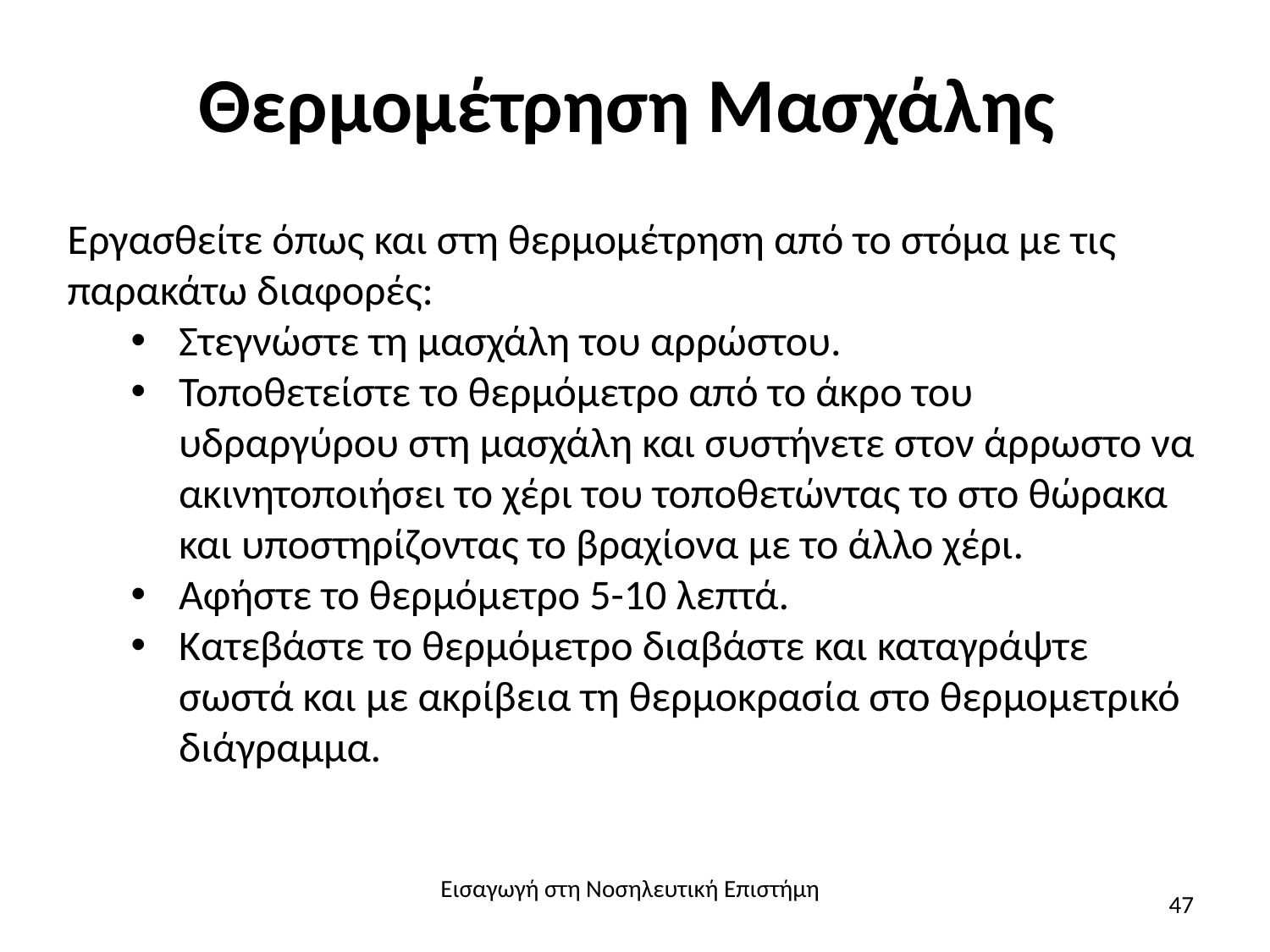

# Θερμομέτρηση Μασχάλης
Εργασθείτε όπως και στη θερμομέτρηση από το στόμα με τις παρακάτω διαφορές:
Στεγνώστε τη μασχάλη του αρρώστου.
Τοποθετείστε το θερμόμετρο από το άκρο του υδραργύρου στη μασχάλη και συστήνετε στον άρρωστο να ακινητοποιήσει το χέρι του τοποθετώντας το στο θώρακα και υποστηρίζοντας το βραχίονα με το άλλο χέρι.
Αφήστε το θερμόμετρο 5-10 λεπτά.
Κατεβάστε το θερμόμετρο διαβάστε και καταγράψτε σωστά και με ακρίβεια τη θερμοκρασία στο θερμομετρικό διάγραμμα.

Εισαγωγή στη Νοσηλευτική Επιστήμη

47